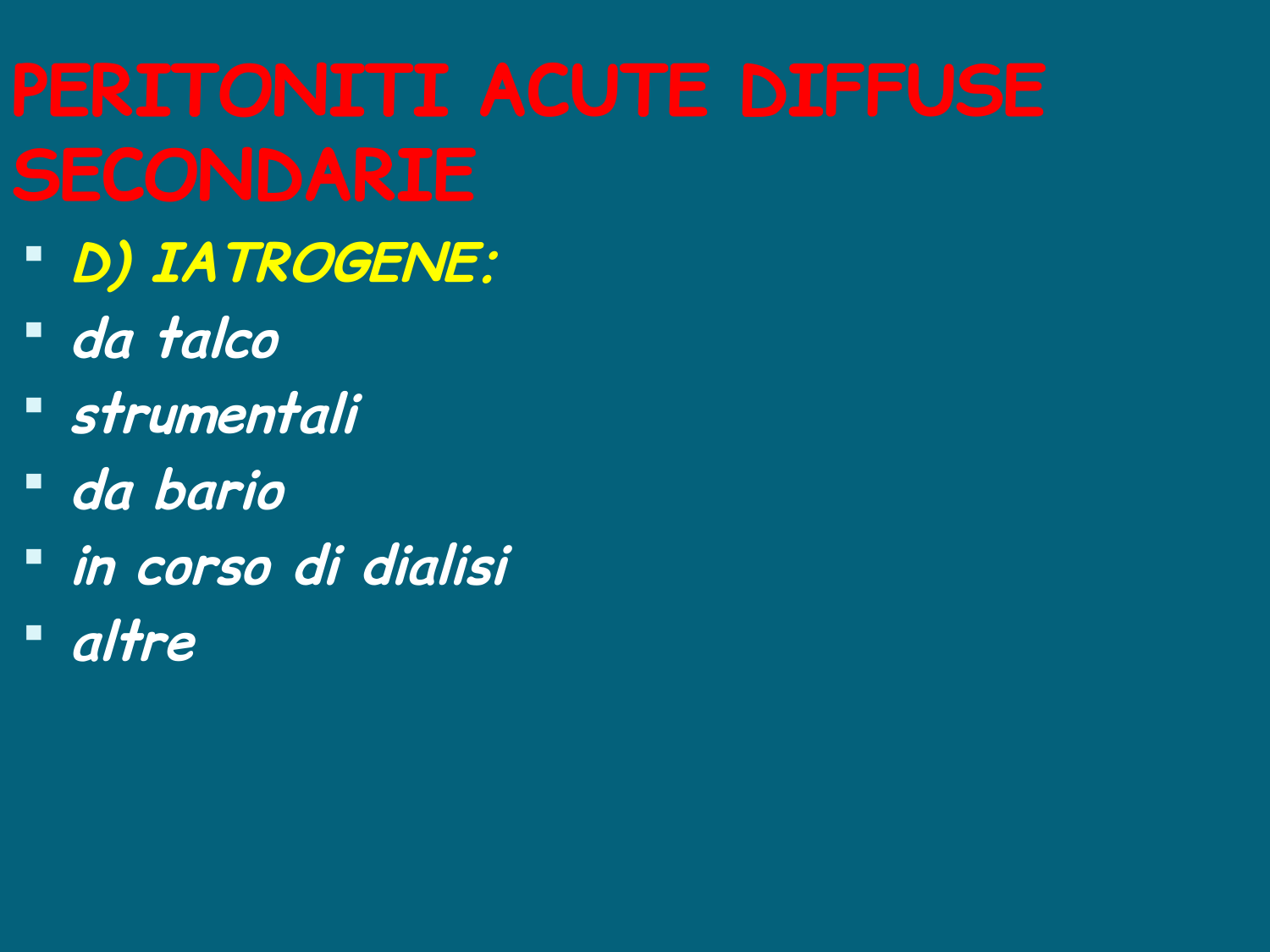

PERITONITI ACUTE DIFFUSE SECONDARIE
D) IATROGENE:
da talco
strumentali
da bario
in corso di dialisi
altre